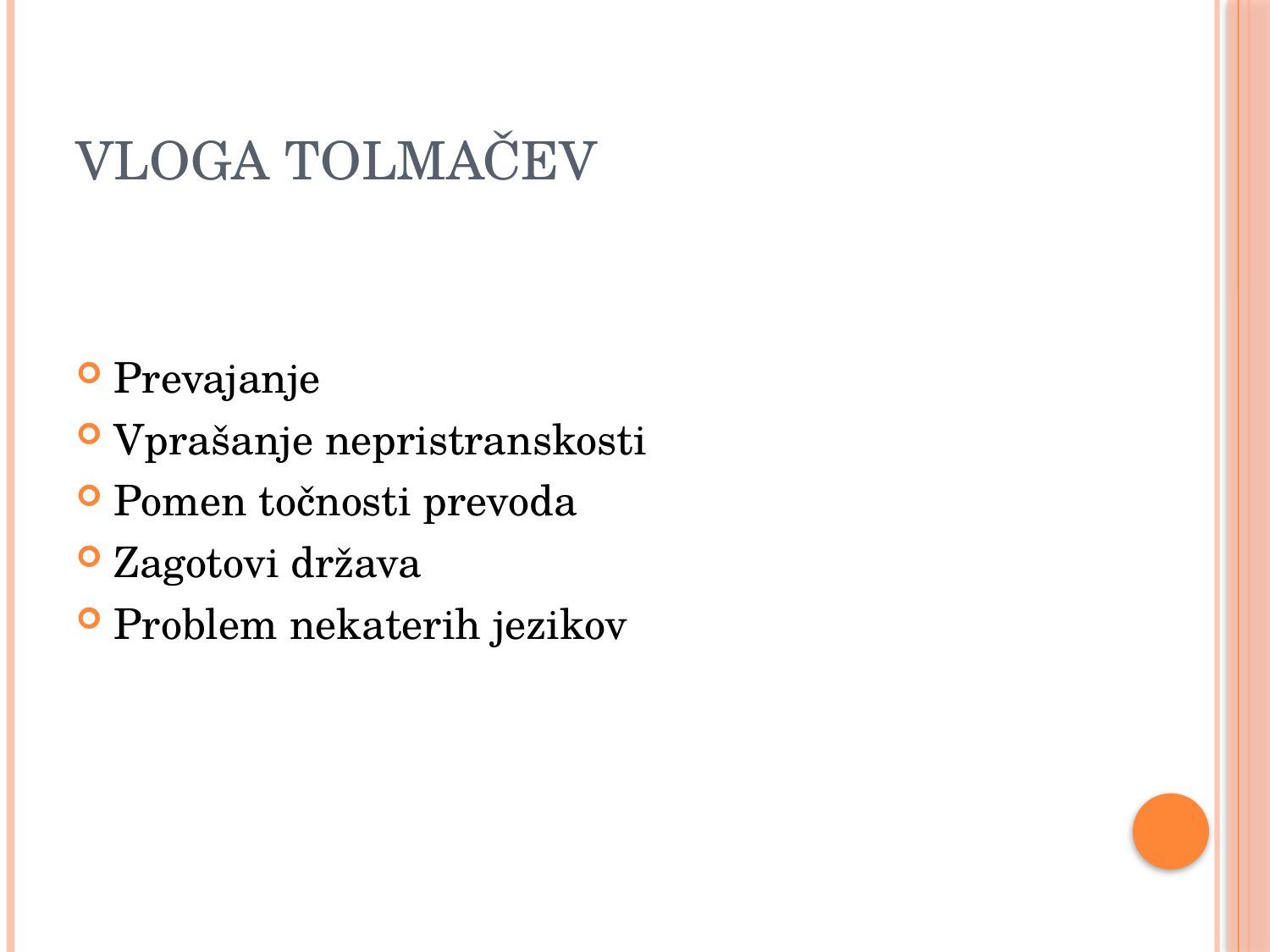

# Vloga tolmačev

Prevajanje
Vprašanje nepristranskosti
Pomen točnosti prevoda
Zagotovi država
Problem nekaterih jezikov